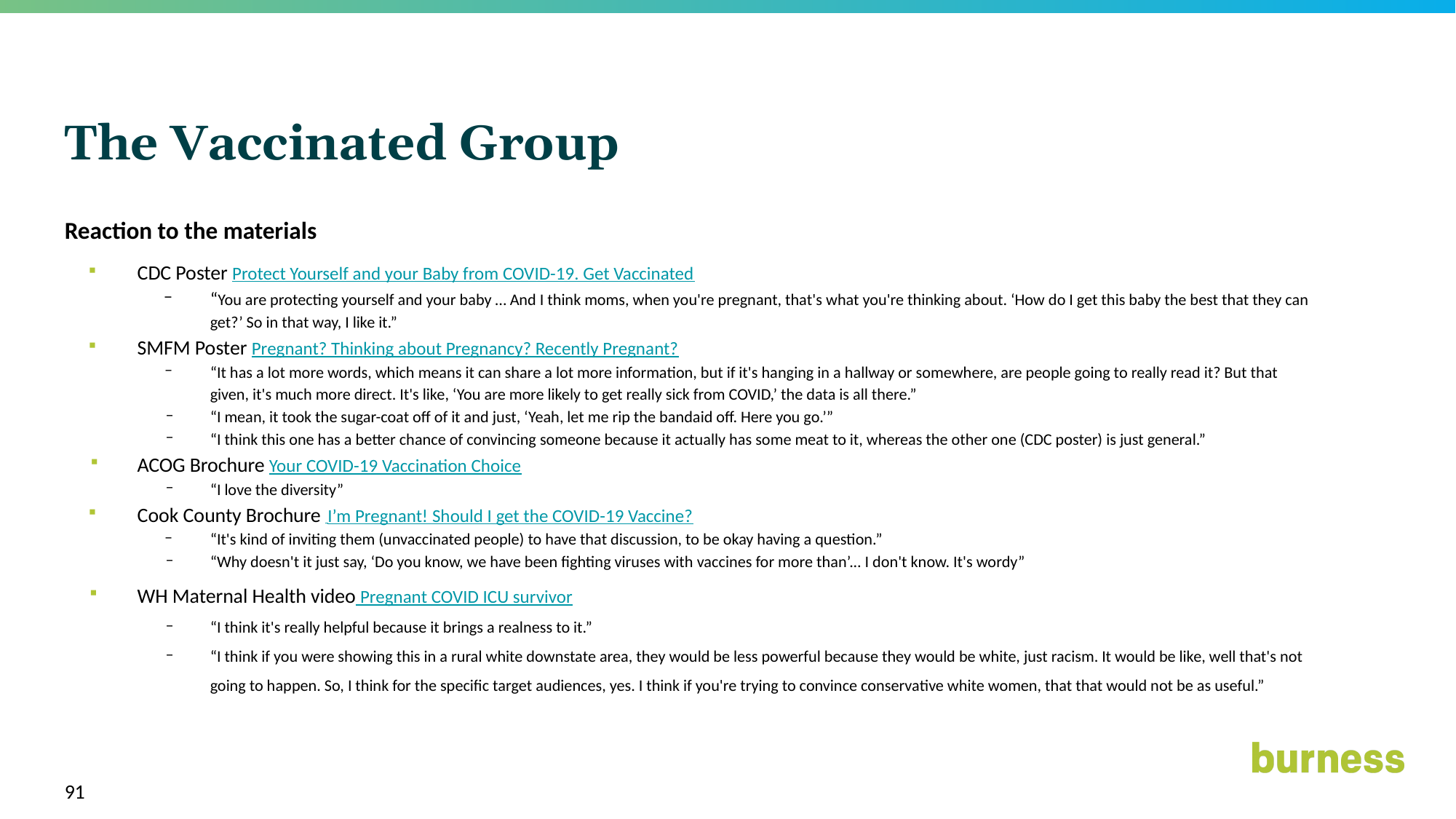

# The Vaccinated Group
Reaction to the materials
CDC Poster Protect Yourself and your Baby from COVID-19. Get Vaccinated
“You are protecting yourself and your baby … And I think moms, when you're pregnant, that's what you're thinking about. ‘How do I get this baby the best that they can get?’ So in that way, I like it.”
SMFM Poster Pregnant? Thinking about Pregnancy? Recently Pregnant?
“It has a lot more words, which means it can share a lot more information, but if it's hanging in a hallway or somewhere, are people going to really read it? But that given, it's much more direct. It's like, ‘You are more likely to get really sick from COVID,’ the data is all there.”
“I mean, it took the sugar-coat off of it and just, ‘Yeah, let me rip the bandaid off. Here you go.’”
“I think this one has a better chance of convincing someone because it actually has some meat to it, whereas the other one (CDC poster) is just general.”
ACOG Brochure Your COVID-19 Vaccination Choice
“I love the diversity”
Cook County Brochure   I’m Pregnant! Should I get the COVID-19 Vaccine?
“It's kind of inviting them (unvaccinated people) to have that discussion, to be okay having a question.”
“Why doesn't it just say, ‘Do you know, we have been fighting viruses with vaccines for more than’... I don't know. It's wordy”
WH Maternal Health video Pregnant COVID ICU survivor
“I think it's really helpful because it brings a realness to it.”
“I think if you were showing this in a rural white downstate area, they would be less powerful because they would be white, just racism. It would be like, well that's not going to happen. So, I think for the specific target audiences, yes. I think if you're trying to convince conservative white women, that that would not be as useful.”

91